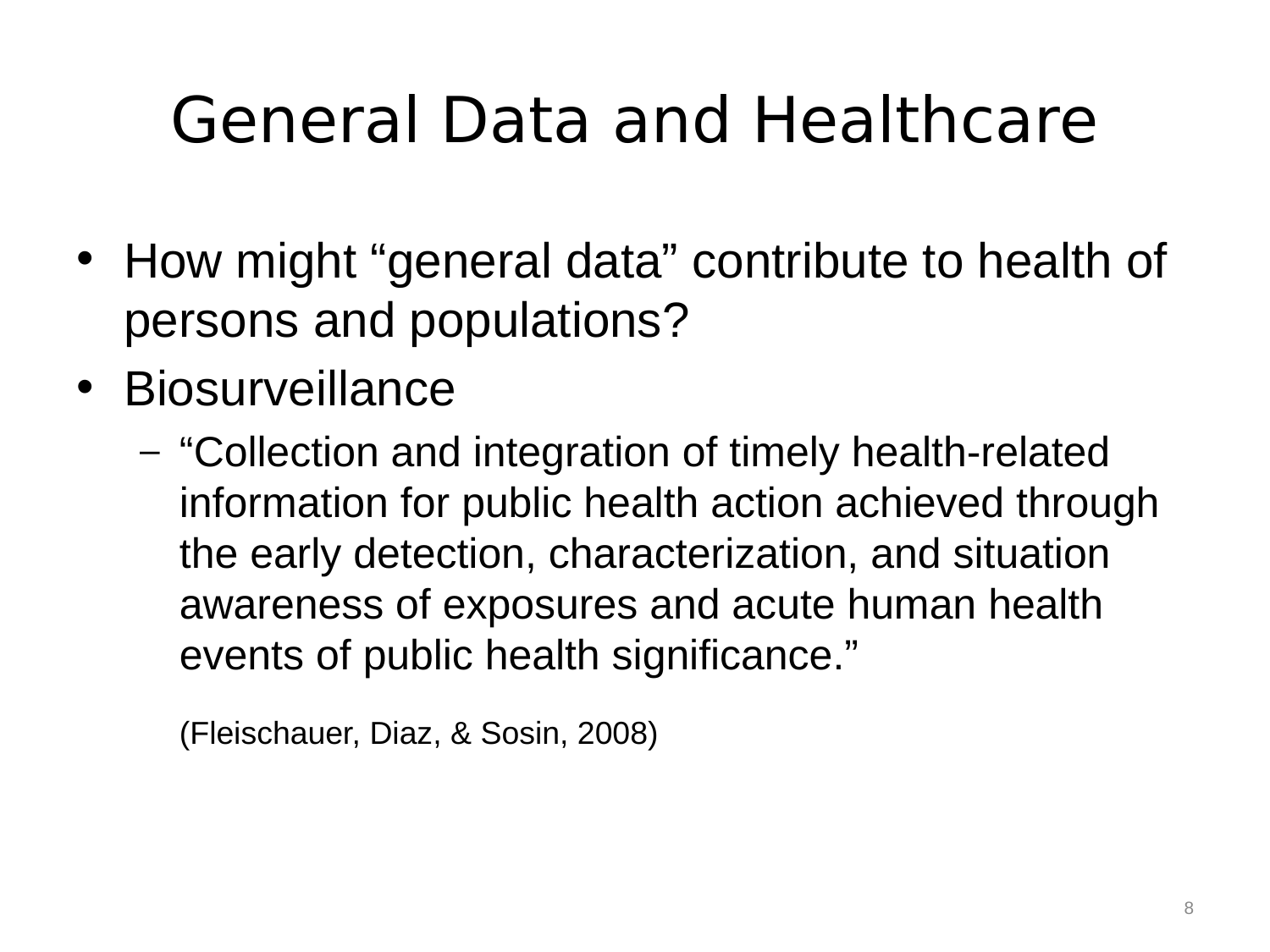

# General Data and Healthcare
How might “general data” contribute to health of persons and populations?
Biosurveillance
“Collection and integration of timely health-related information for public health action achieved through the early detection, characterization, and situation awareness of exposures and acute human health events of public health significance.”
	(Fleischauer, Diaz, & Sosin, 2008)
8